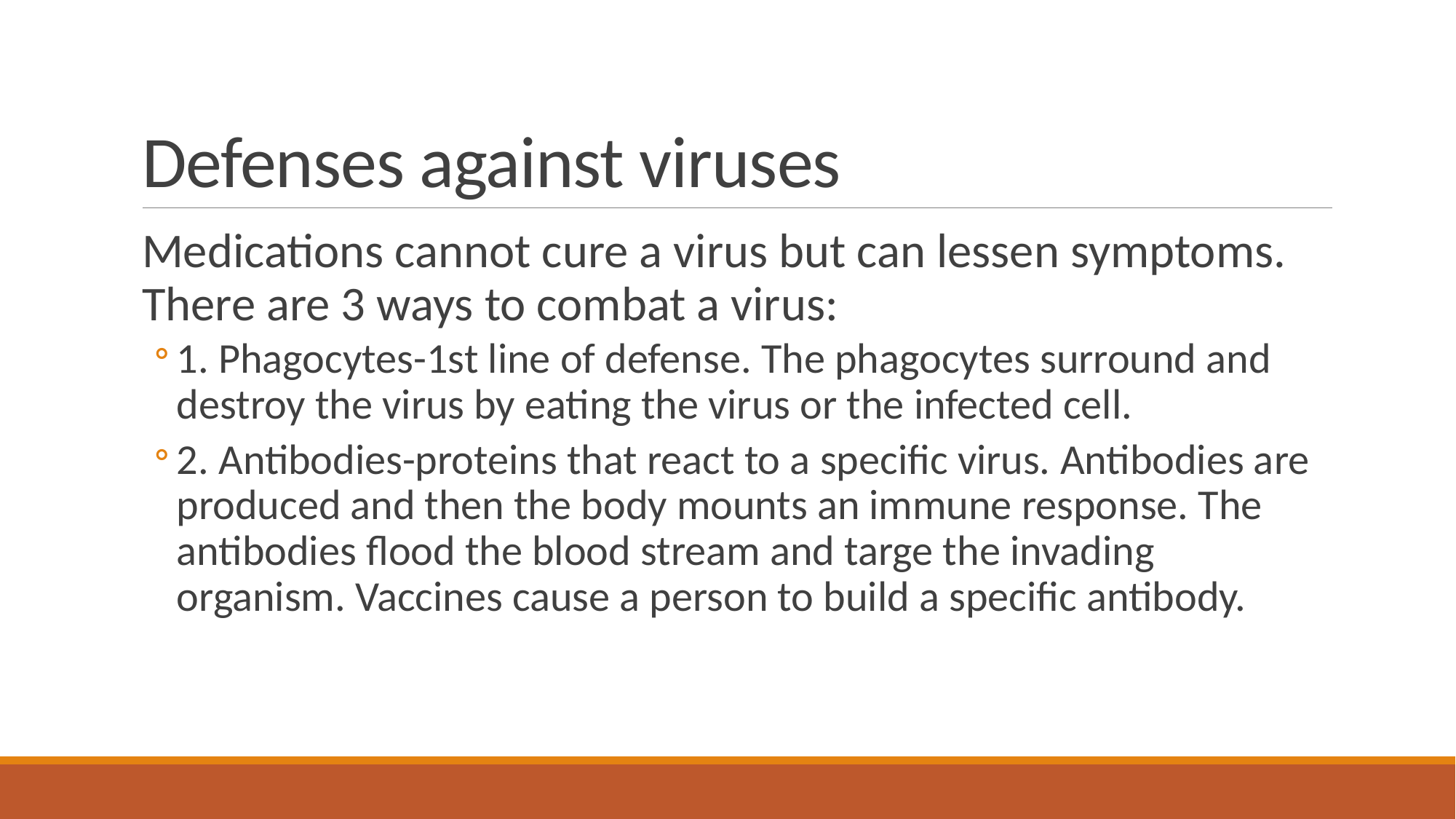

# Defenses against viruses
Medications cannot cure a virus but can lessen symptoms. There are 3 ways to combat a virus:
1. Phagocytes-1st line of defense. The phagocytes surround and destroy the virus by eating the virus or the infected cell.
2. Antibodies-proteins that react to a specific virus. Antibodies are produced and then the body mounts an immune response. The antibodies flood the blood stream and targe the invading organism. Vaccines cause a person to build a specific antibody.